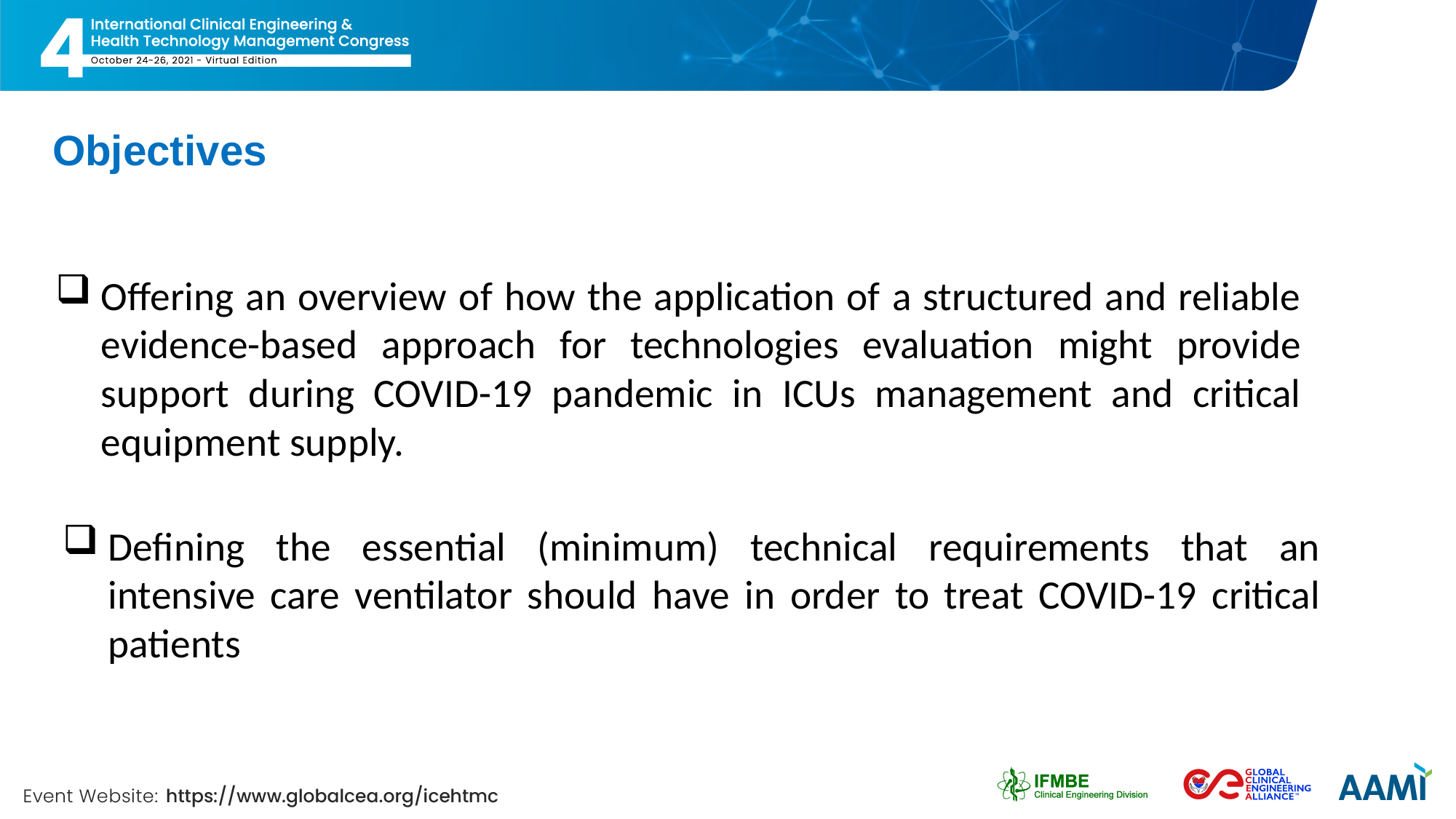

Objectives
Offering an overview of how the application of a structured and reliable evidence-based approach for technologies evaluation might provide support during COVID-19 pandemic in ICUs management and critical equipment supply.
Defining the essential (minimum) technical requirements that an intensive care ventilator should have in order to treat COVID-19 critical patients